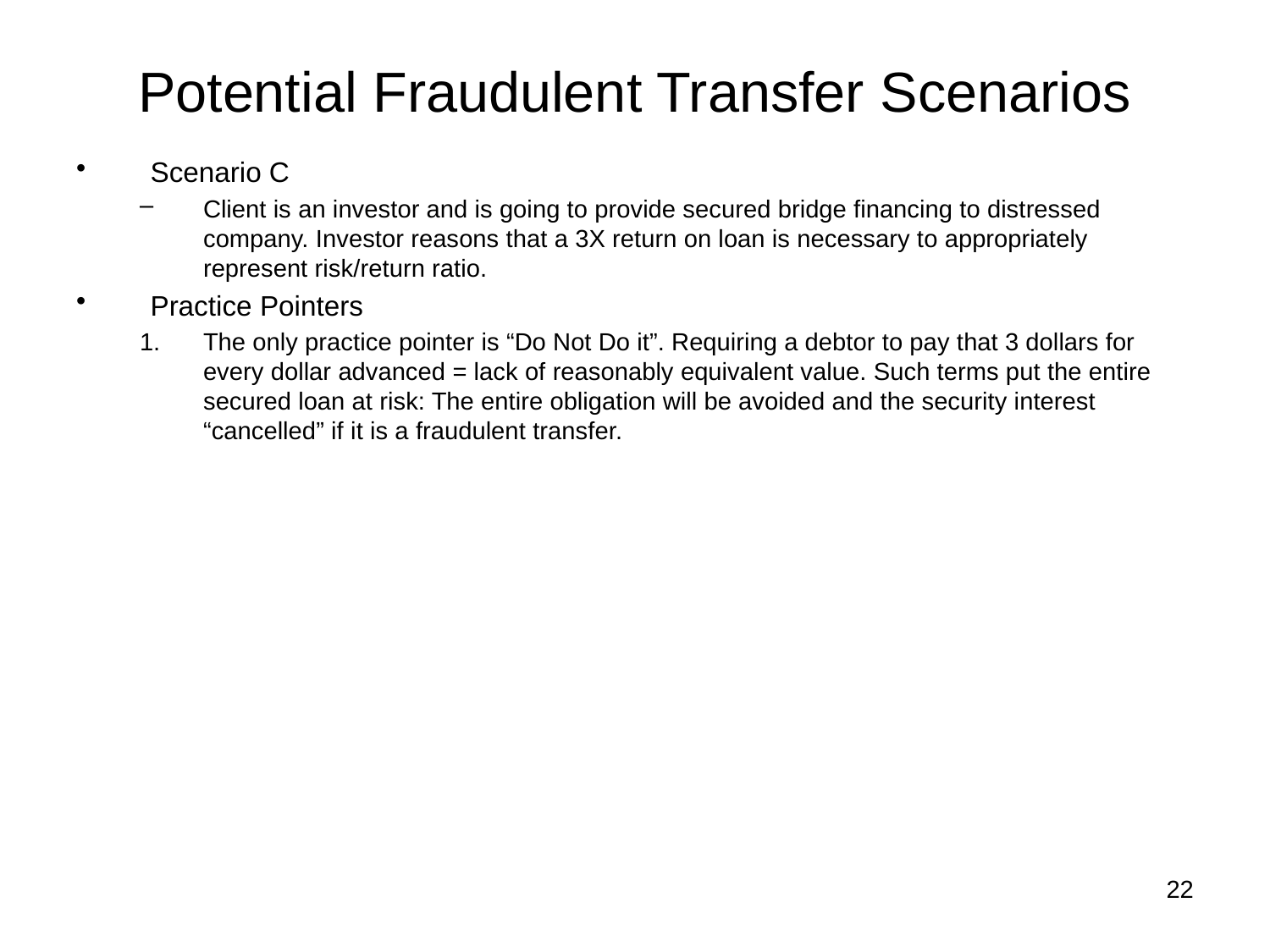

# Potential Fraudulent Transfer Scenarios
Scenario C
Client is an investor and is going to provide secured bridge financing to distressed company. Investor reasons that a 3X return on loan is necessary to appropriately represent risk/return ratio.
Practice Pointers
The only practice pointer is “Do Not Do it”. Requiring a debtor to pay that 3 dollars for every dollar advanced = lack of reasonably equivalent value. Such terms put the entire secured loan at risk: The entire obligation will be avoided and the security interest “cancelled” if it is a fraudulent transfer.
22